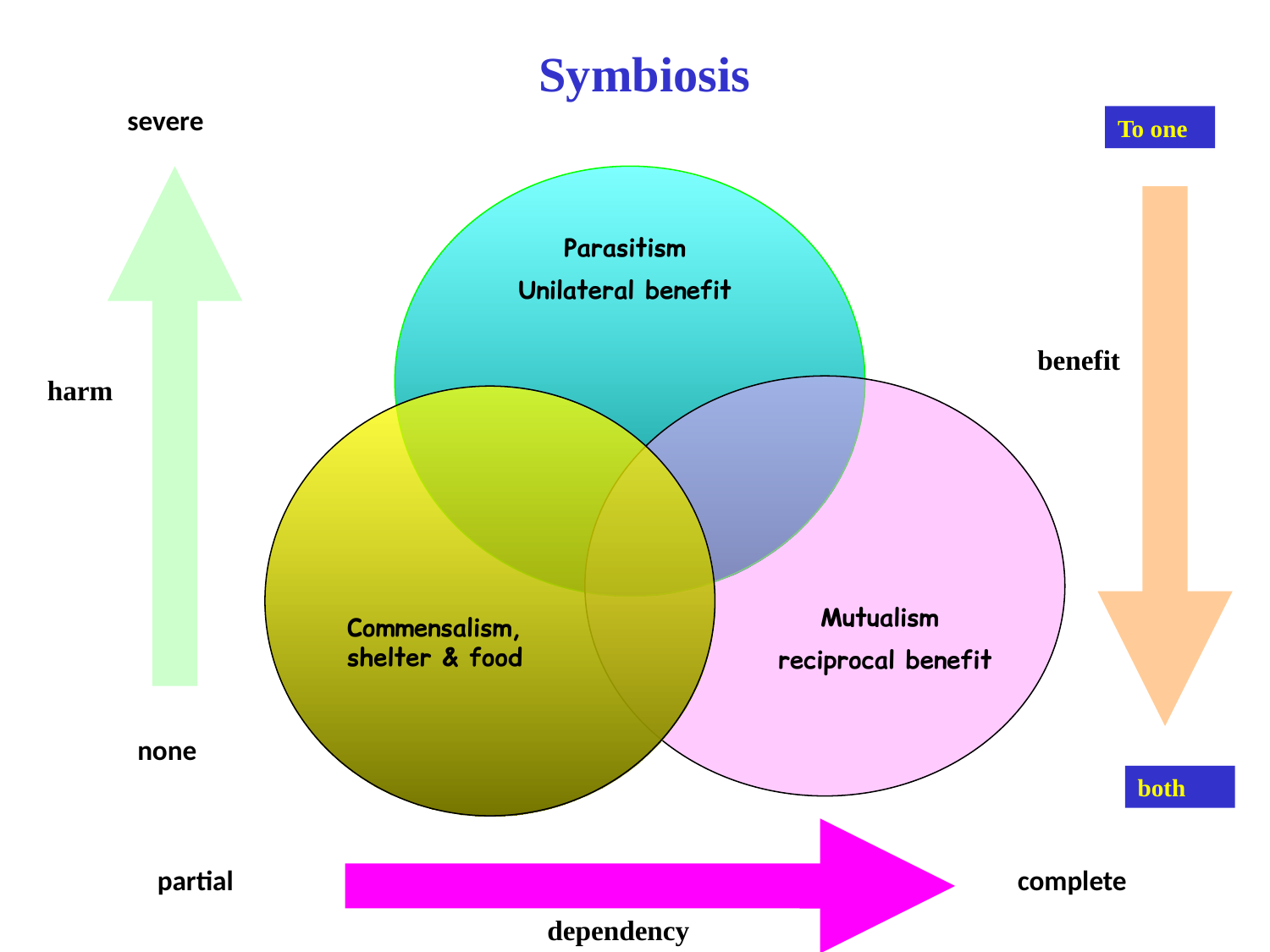

Symbiosis
severe
To one

Parasitism
Unilateral benefit
benefit
harm

Mutualism
reciprocal benefit
Commensalism, shelter & food
none
both
partial
complete

dependency